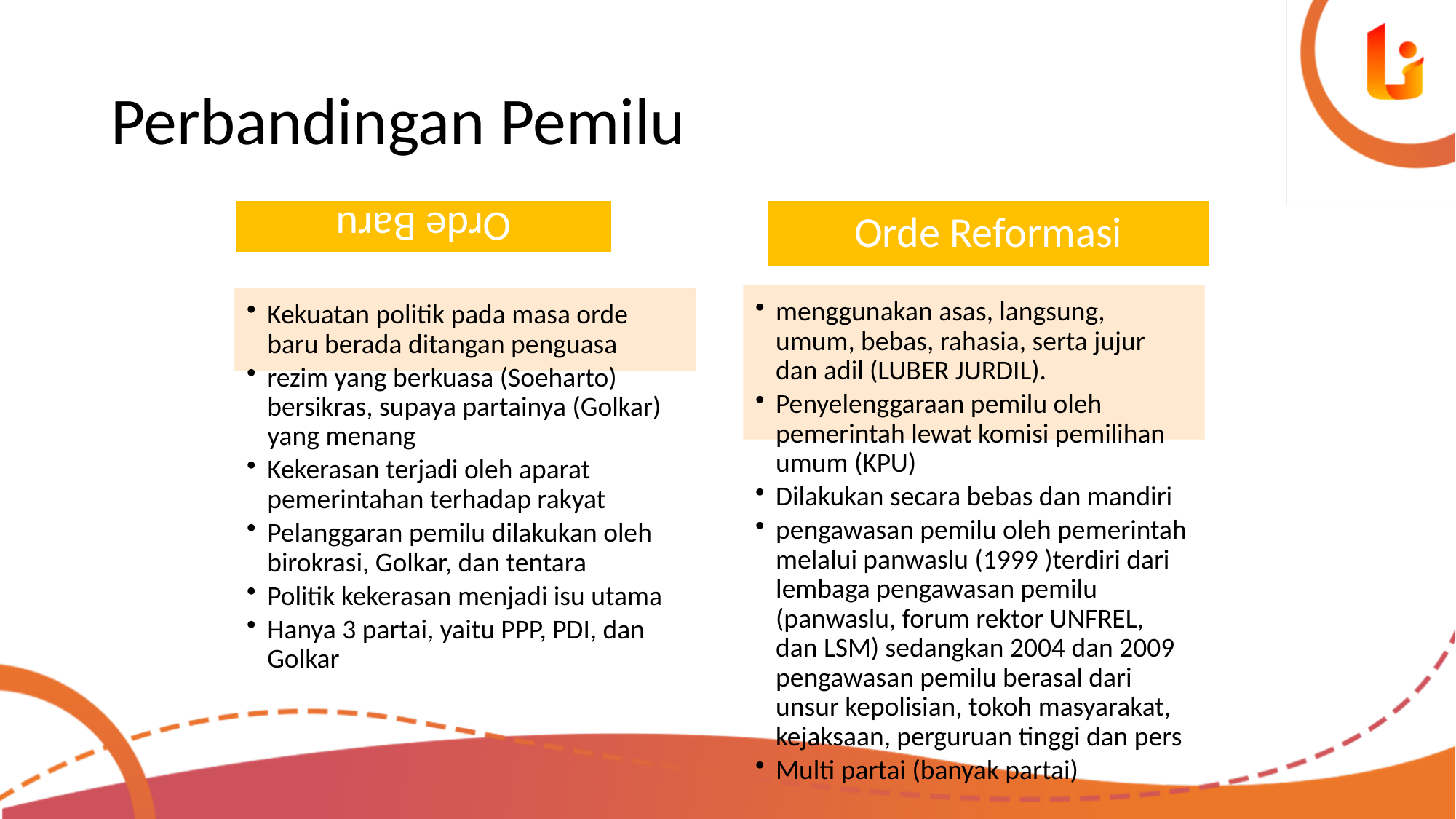

# Perbandingan Pemilu
Orde Baru
Kekuatan politik pada masa orde baru berada ditangan penguasa
rezim yang berkuasa (Soeharto) bersikras, supaya partainya (Golkar) yang menang
Kekerasan terjadi oleh aparat pemerintahan terhadap rakyat
Pelanggaran pemilu dilakukan oleh birokrasi, Golkar, dan tentara
Politik kekerasan menjadi isu utama
Hanya 3 partai, yaitu PPP, PDI, dan Golkar

Orde Reformasi
menggunakan asas, langsung, umum, bebas, rahasia, serta jujur dan adil (LUBER JURDIL).
Penyelenggaraan pemilu oleh pemerintah lewat komisi pemilihan umum (KPU)
Dilakukan secara bebas dan mandiri
pengawasan pemilu oleh pemerintah melalui panwaslu (1999 )terdiri dari lembaga pengawasan pemilu (panwaslu, forum rektor UNFREL, dan LSM) sedangkan 2004 dan 2009 pengawasan pemilu berasal dari unsur kepolisian, tokoh masyarakat, kejaksaan, perguruan tinggi dan pers
Multi partai (banyak partai)